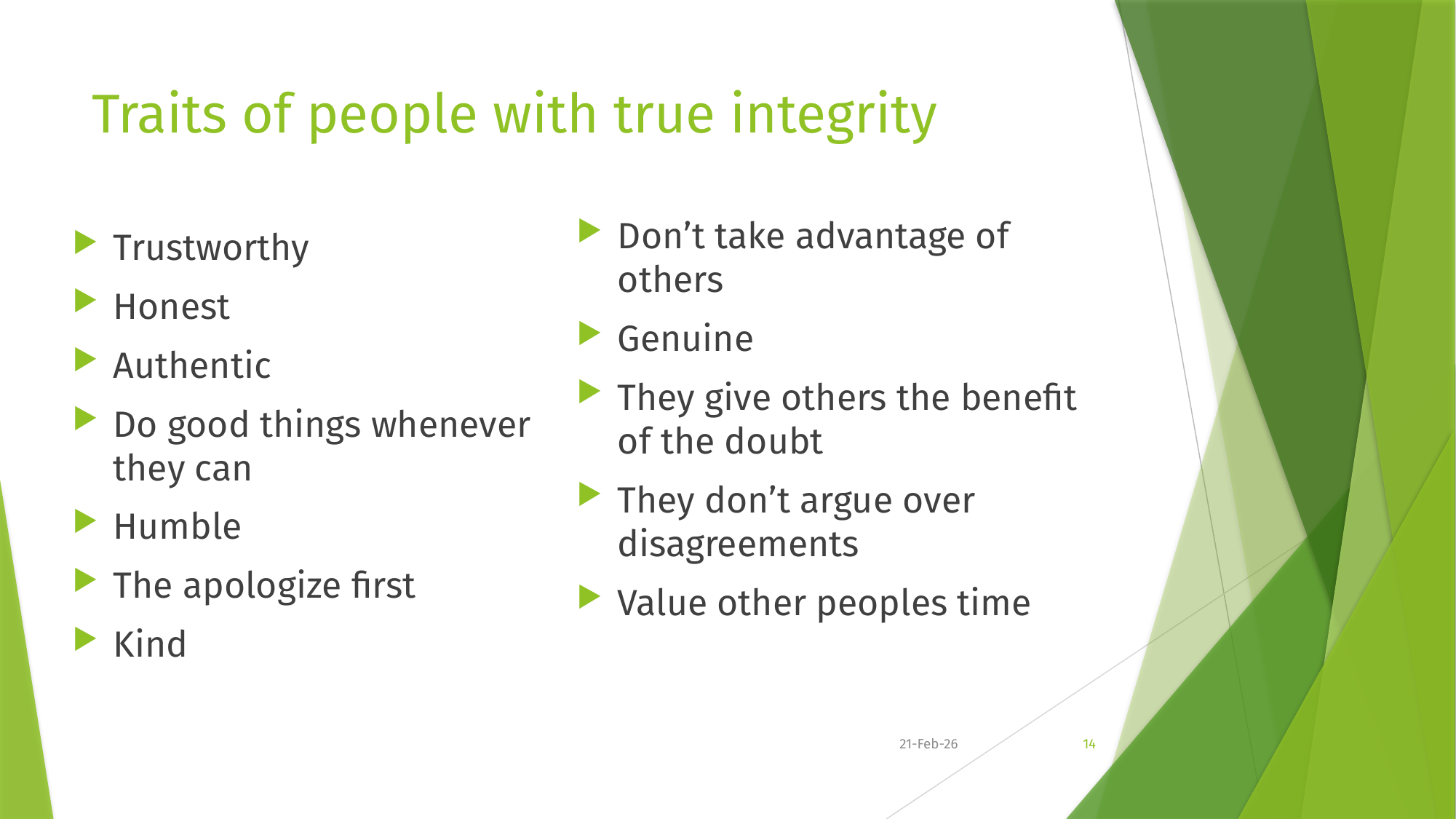

# Traits of people with true integrity
Don’t take advantage of others
Genuine
They give others the benefit of the doubt
They don’t argue over disagreements
Value other peoples time

Trustworthy
Honest
Authentic
Do good things whenever they can
Humble
The apologize first
Kind

21-Feb-26
14